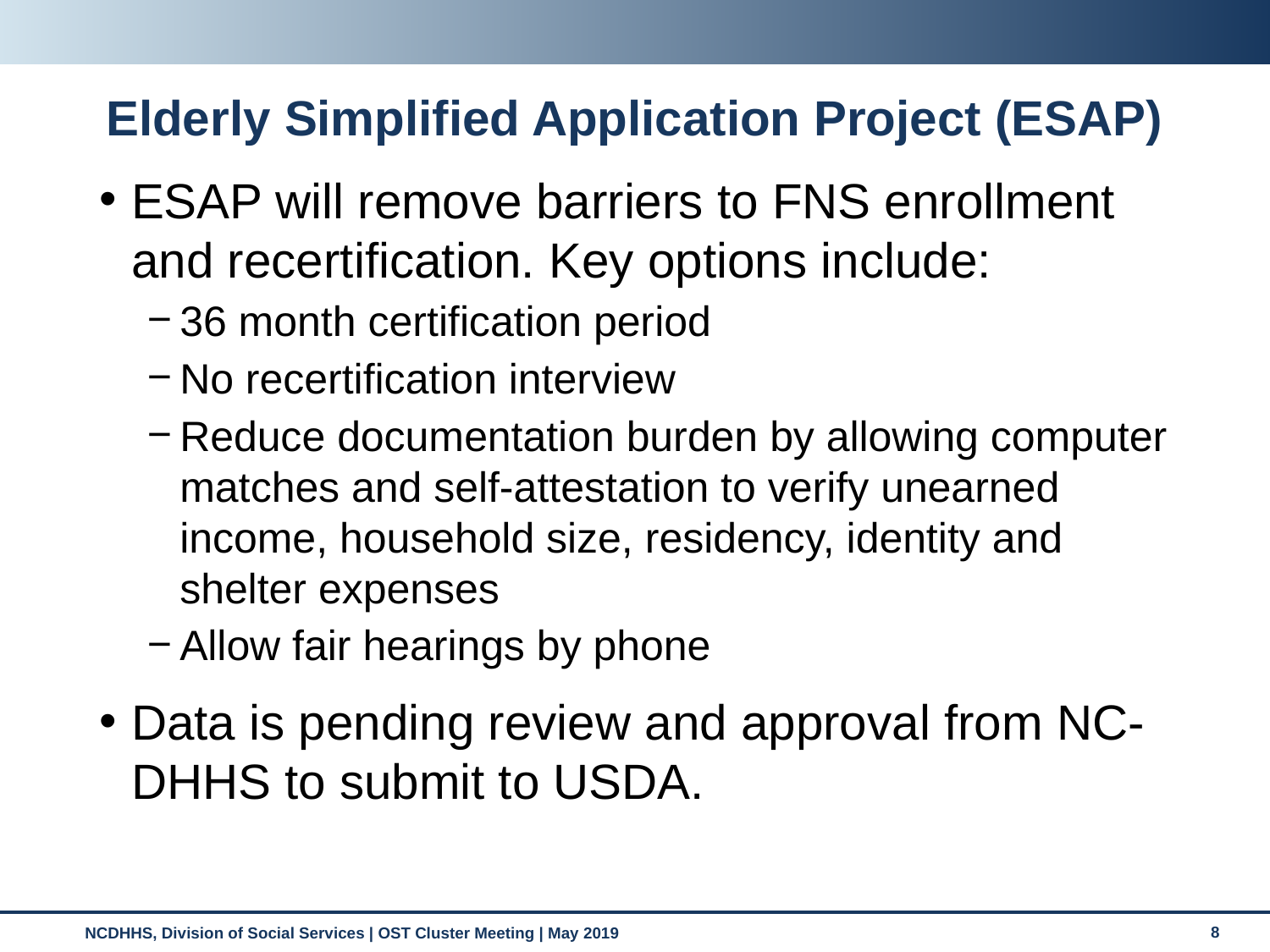

# Elderly Simplified Application Project (ESAP)
ESAP will remove barriers to FNS enrollment and recertification. Key options include:
36 month certification period
No recertification interview
Reduce documentation burden by allowing computer matches and self-attestation to verify unearned income, household size, residency, identity and shelter expenses
Allow fair hearings by phone
Data is pending review and approval from NC-DHHS to submit to USDA.